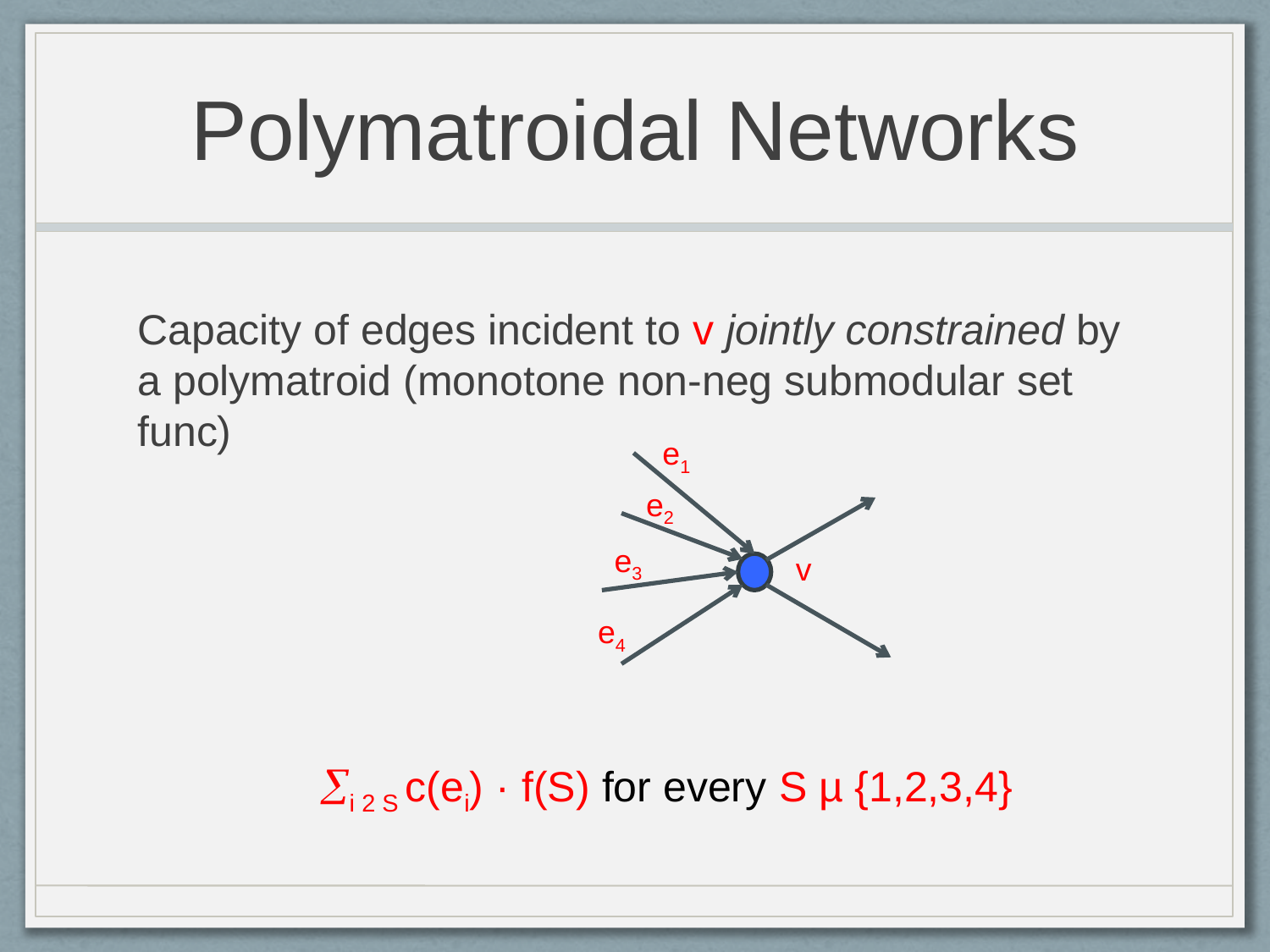

# Polymatroidal Networks
Capacity of edges incident to v jointly constrained by a polymatroid (monotone non-neg submodular set func)

e1
e2
e3
v

e4

∑i 2 S c(ei) · f(S) for every S µ {1,2,3,4}